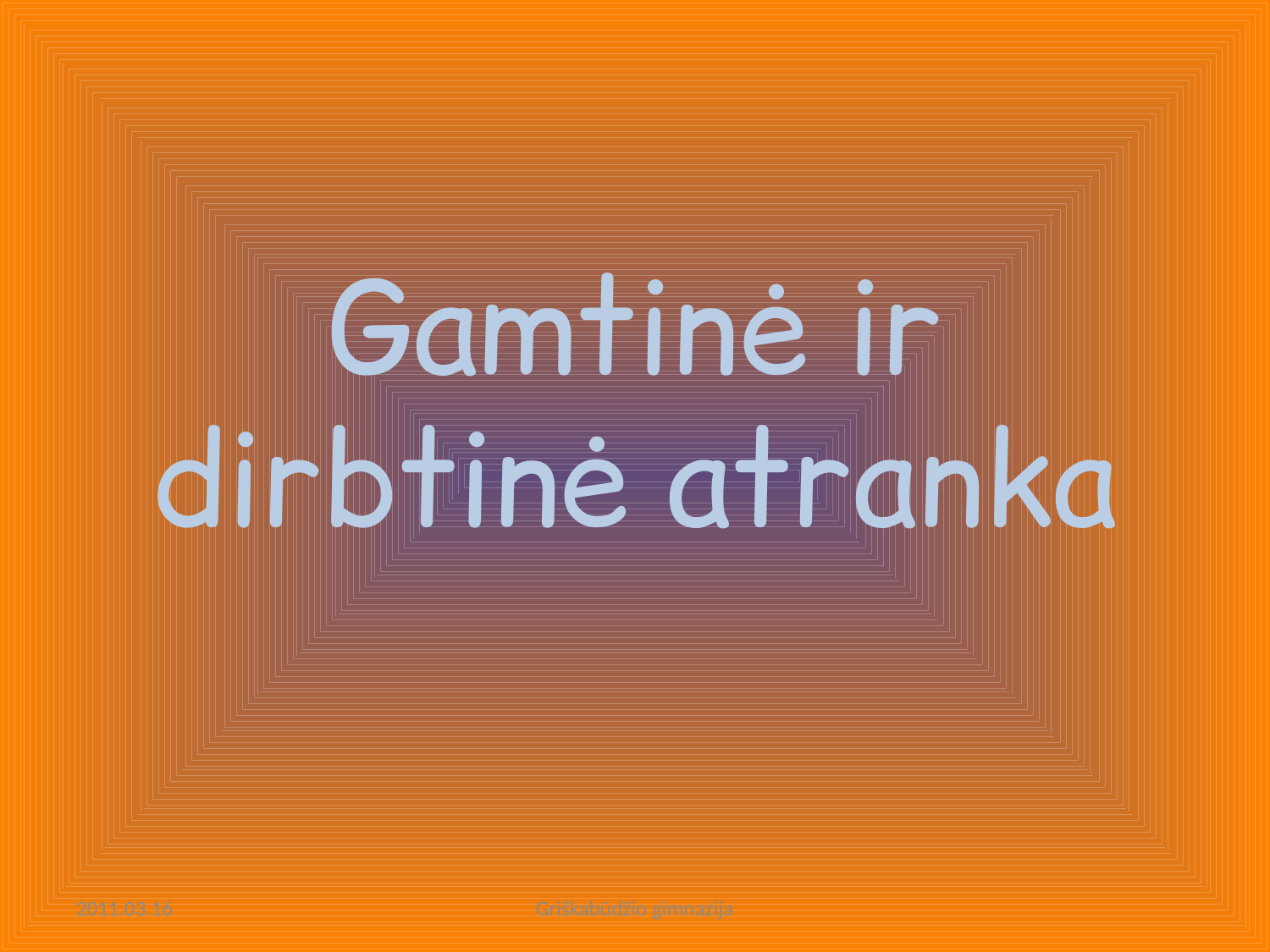

# Gamtinė ir dirbtinė atranka

2011.03.16
Griškabūdžio gimnazija